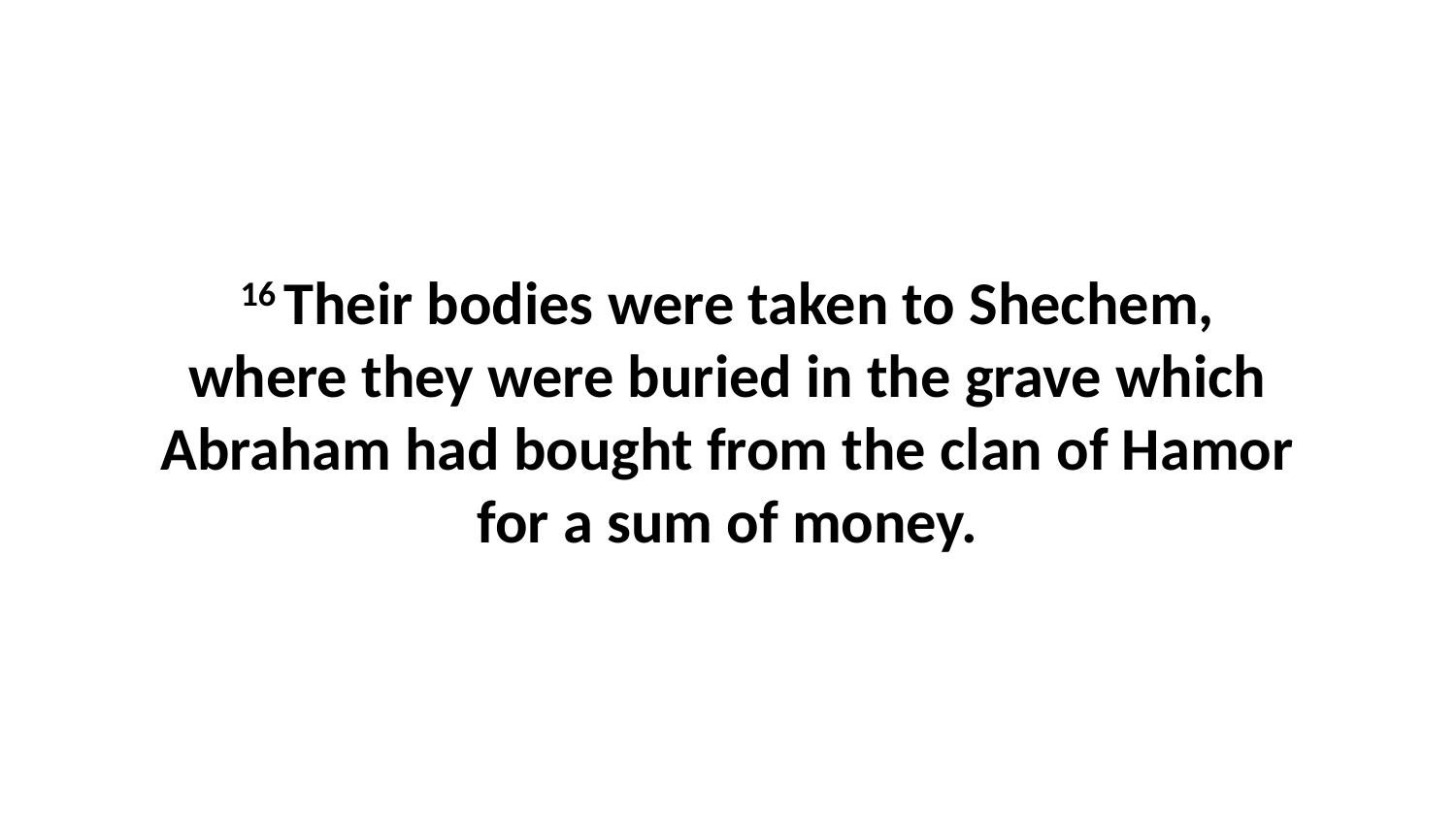

16 Their bodies were taken to Shechem, where they were buried in the grave which Abraham had bought from the clan of Hamor for a sum of money.